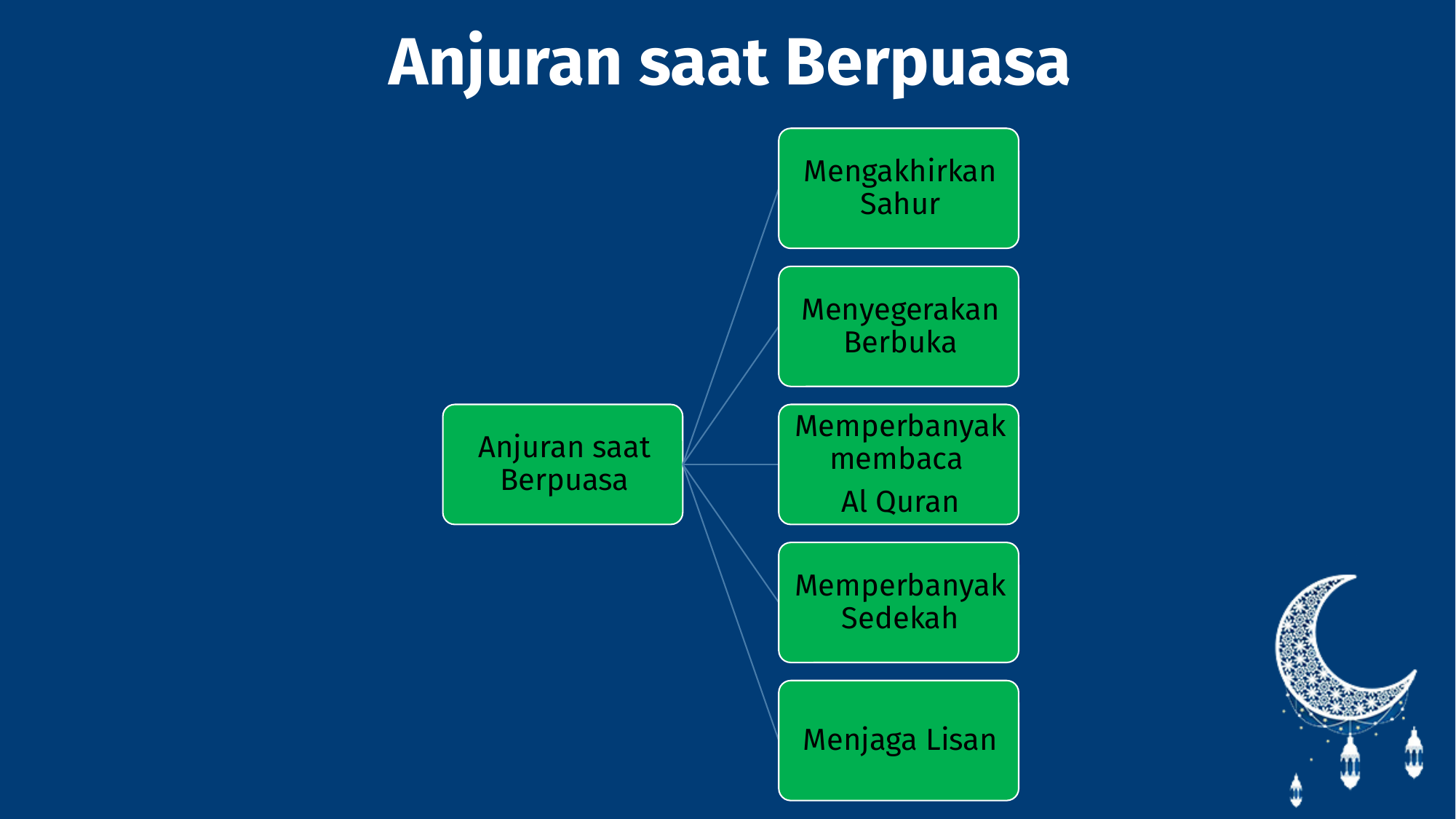

# Anjuran saat Berpuasa
Anjuran saat Berpuasa

Mengakhirkan Sahur

Menyegerakan Berbuka

Memperbanyak membaca
Al Quran

Memperbanyak Sedekah

Menjaga Lisan